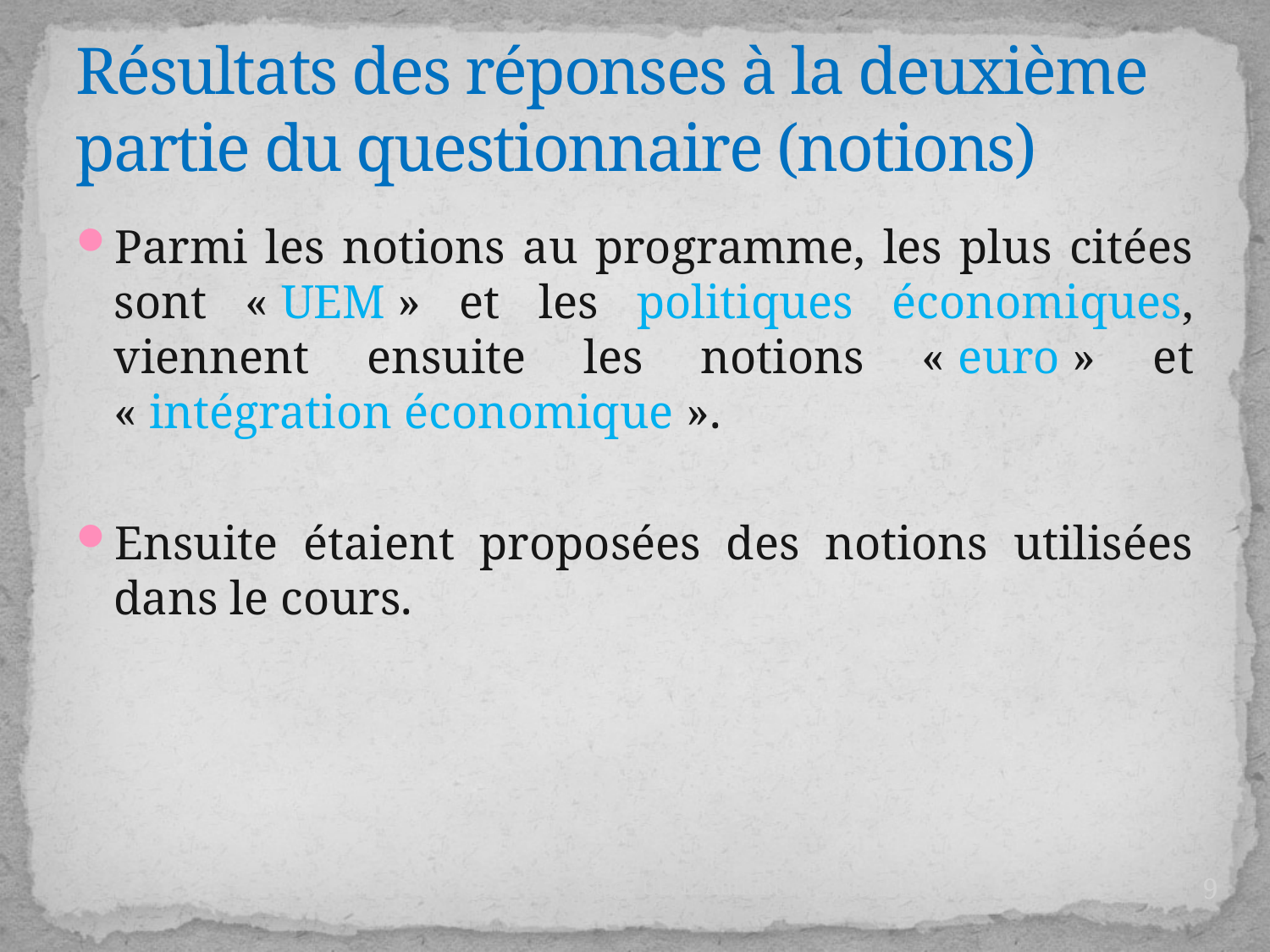

# Résultats des réponses à la deuxième partie du questionnaire (notions)
Parmi les notions au programme, les plus citées sont « UEM » et les politiques économiques, viennent ensuite les notions « euro » et « intégration économique ».

Ensuite étaient proposées des notions utilisées dans le cours.

9
Stage UE, L. Auffant
27/03/2017